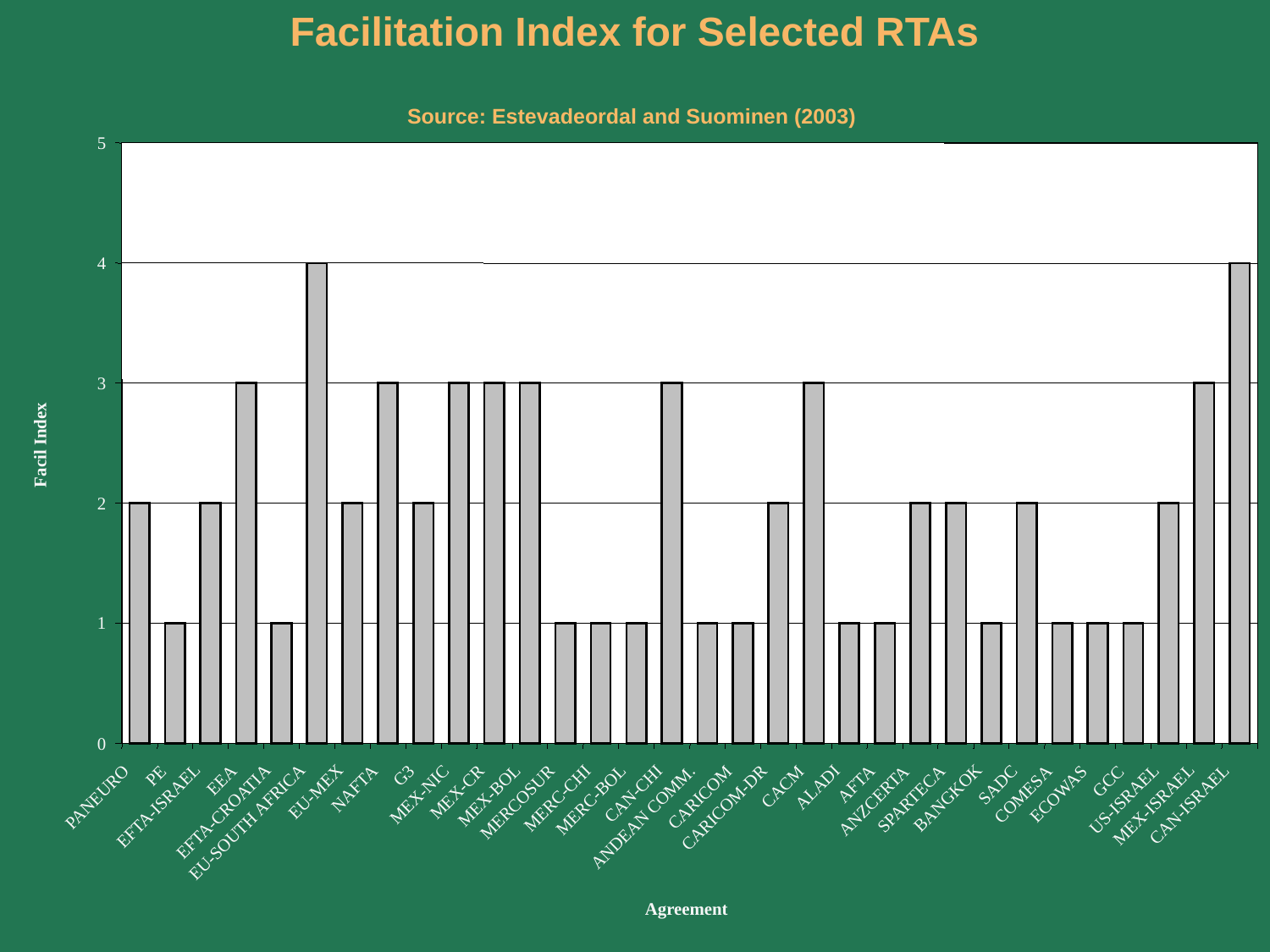

# Facilitation Index for Selected RTAs Source: Estevadeordal and Suominen (2003)
5

4

3

Facil Index
2

1

0

PE
G3
EEA
GCC
AFTA
SADC
CACM
ALADI
NAFTA
EU-MEX
MEX-CR
CAN-CHI
ECOWAS
COMESA
MEX-NIC
MEX-BOL
PANEURO
CARICOM
BANGKOK
MERC-CHI
SPARTECA
US-ISRAEL
MERC-BOL
ANZCERTA
MERCOSUR
CAN-ISRAEL
MEX-ISRAEL
EFTA-ISRAEL
CARICOM-DR
EFTA-CROATIA
ANDEAN COMM.
EU-SOUTH AFRICA
Agreement